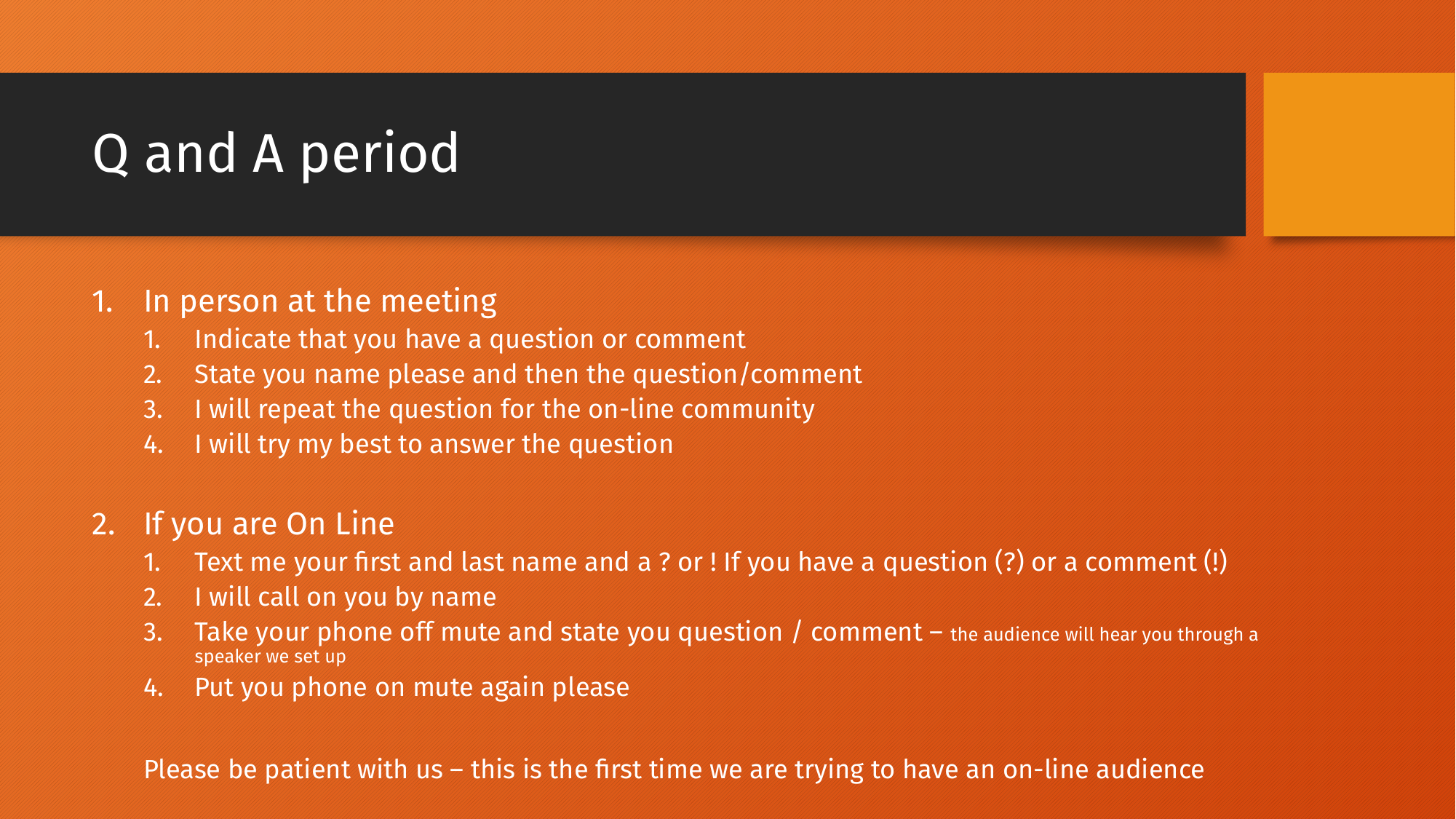

# Q and A period
In person at the meeting
Indicate that you have a question or comment
State you name please and then the question/comment
I will repeat the question for the on-line community
I will try my best to answer the question

If you are On Line
Text me your first and last name and a ? or ! If you have a question (?) or a comment (!)
I will call on you by name
Take your phone off mute and state you question / comment – the audience will hear you through a speaker we set up
Put you phone on mute again please

Please be patient with us – this is the first time we are trying to have an on-line audience